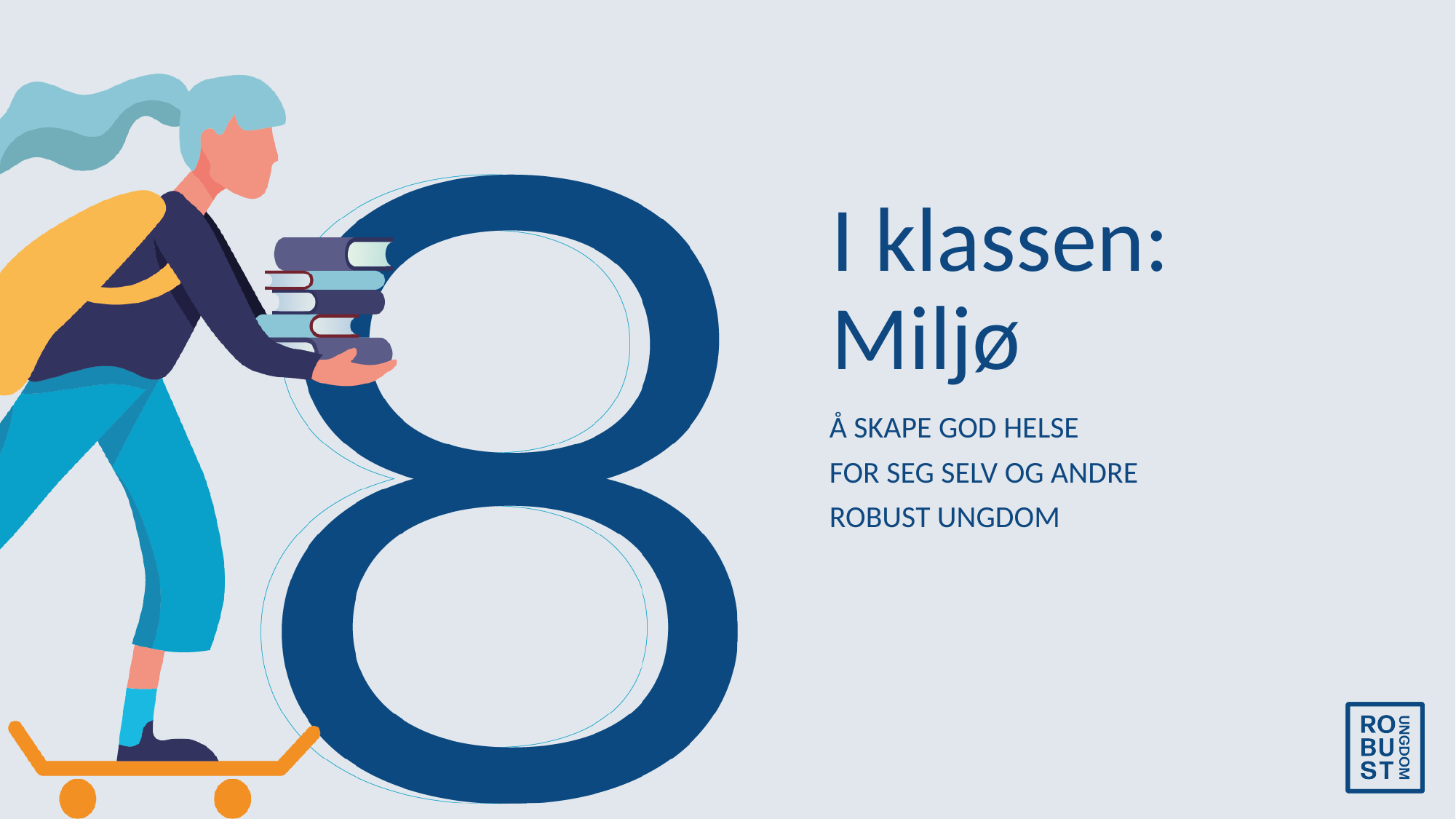

# I klassen: Miljø
Å SKAPE GOD HELSE
FOR SEG SELV OG ANDRE
ROBUST UNGDOM